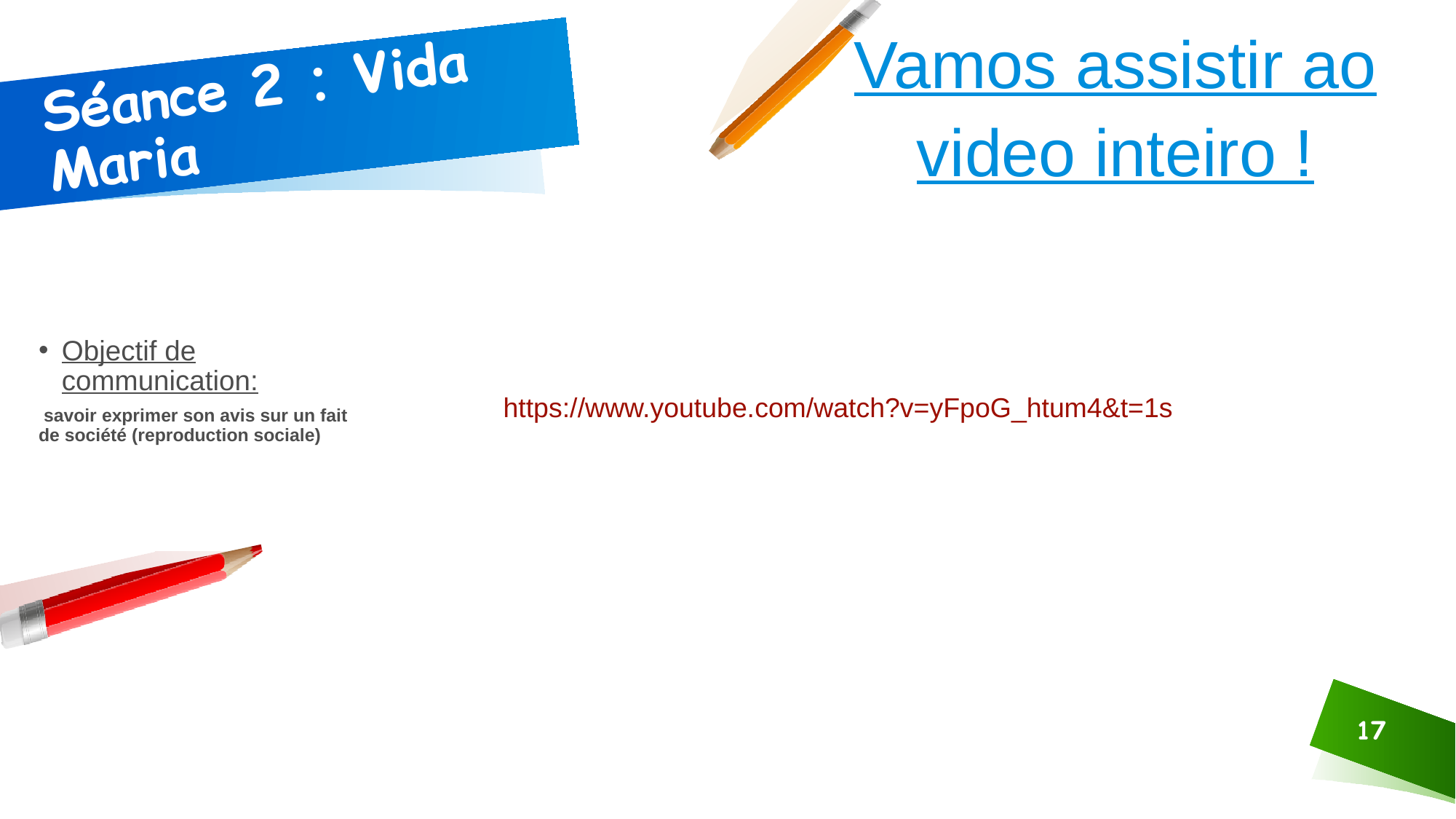

Vamos assistir ao video inteiro !
# Séance 2 : Vida Maria
Objectif de communication:
 savoir exprimer son avis sur un fait de société (reproduction sociale)
https://www.youtube.com/watch?v=yFpoG_htum4&t=1s

17